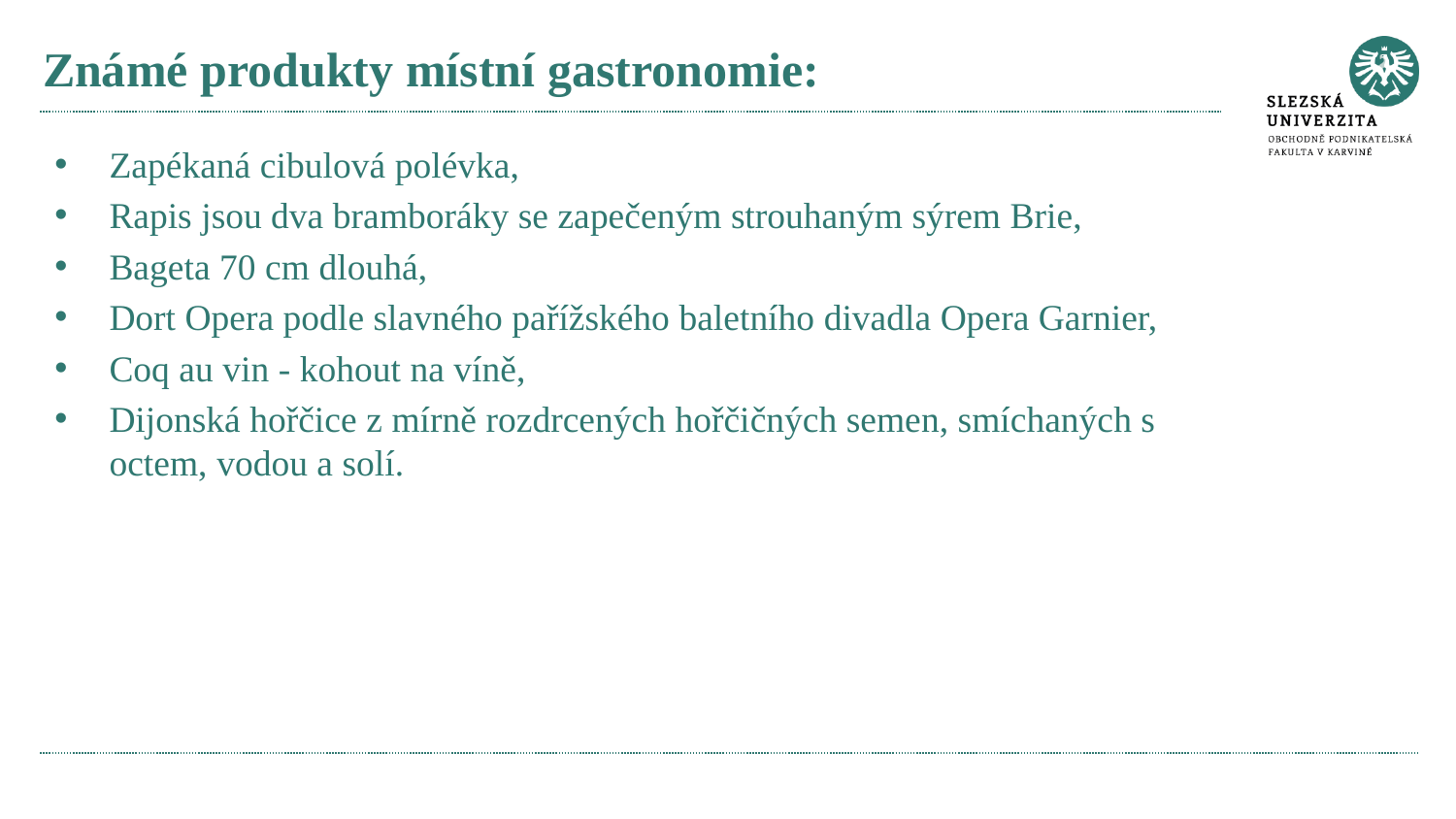

# Známé produkty místní gastronomie:
Zapékaná cibulová polévka,
Rapis jsou dva bramboráky se zapečeným strouhaným sýrem Brie,
Bageta 70 cm dlouhá,
Dort Opera podle slavného pařížského baletního divadla Opera Garnier,
Coq au vin - kohout na víně,
Dijonská hořčice z mírně rozdrcených hořčičných semen, smíchaných s octem, vodou a solí.